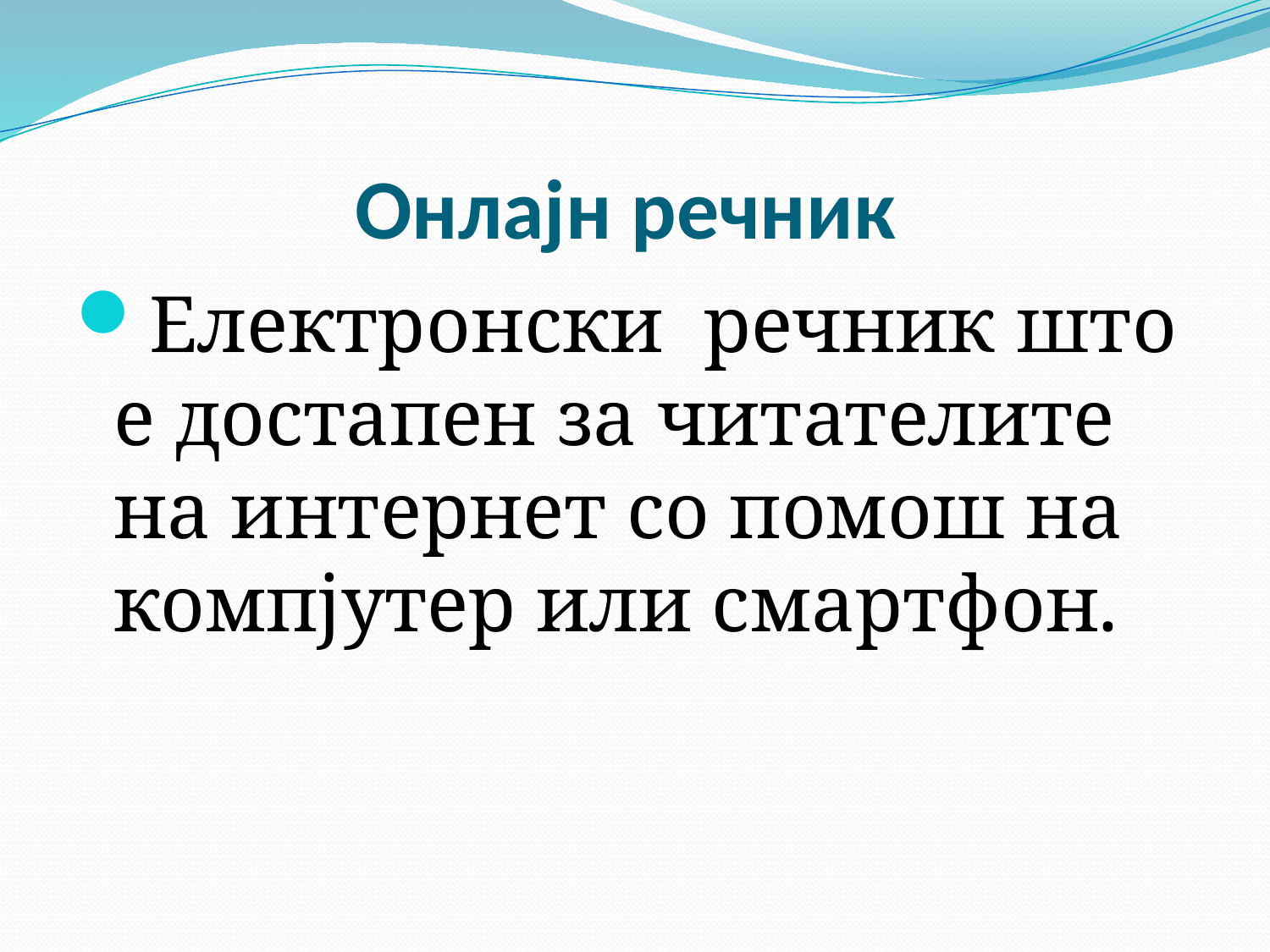

# Онлајн речник
Електронски  речник што е достапен за читателите на интернет со помош на компјутер или смартфон.